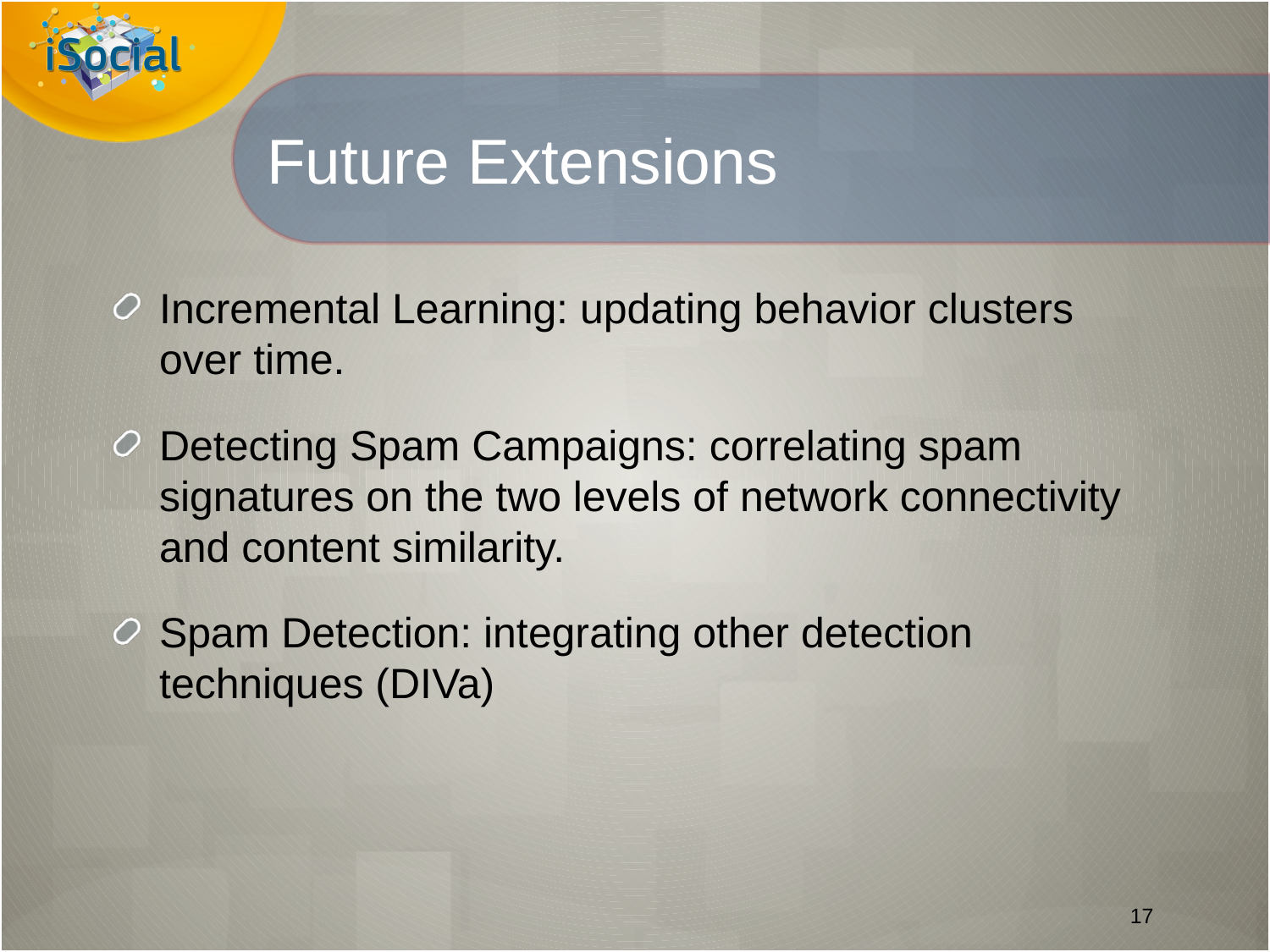

# Future Extensions
Incremental Learning: updating behavior clusters over time.
Detecting Spam Campaigns: correlating spam signatures on the two levels of network connectivity and content similarity.
Spam Detection: integrating other detection techniques (DIVa)
17